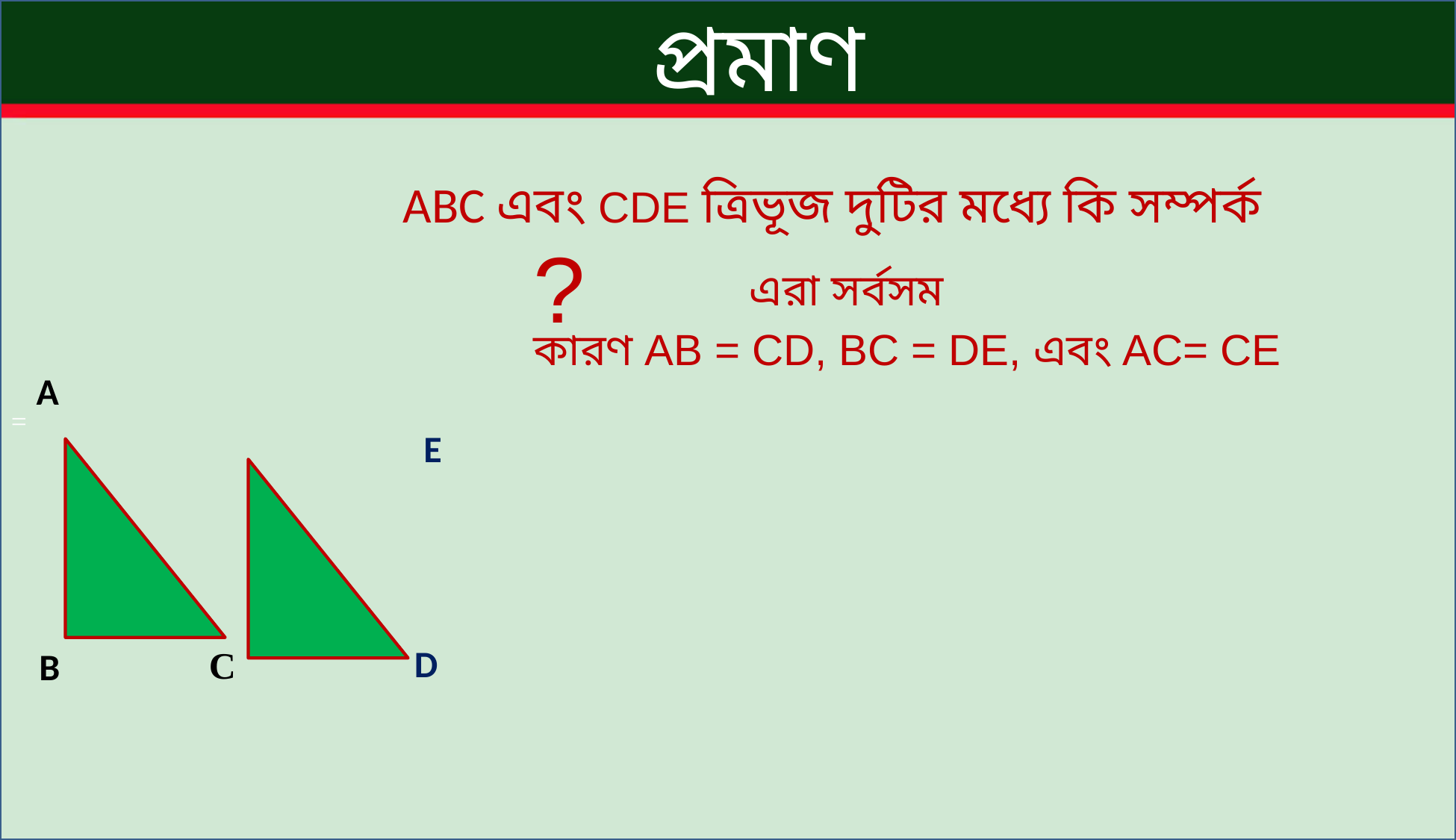

=
প্রমাণ
ABC এবং CDE ত্রিভূজ দু‌টির মধ্যে কি সম্পর্ক
?
   এরা সর্বসম
কারণ AB = CD, BC = DE, এবং AC= CE
A
E

D
C
B